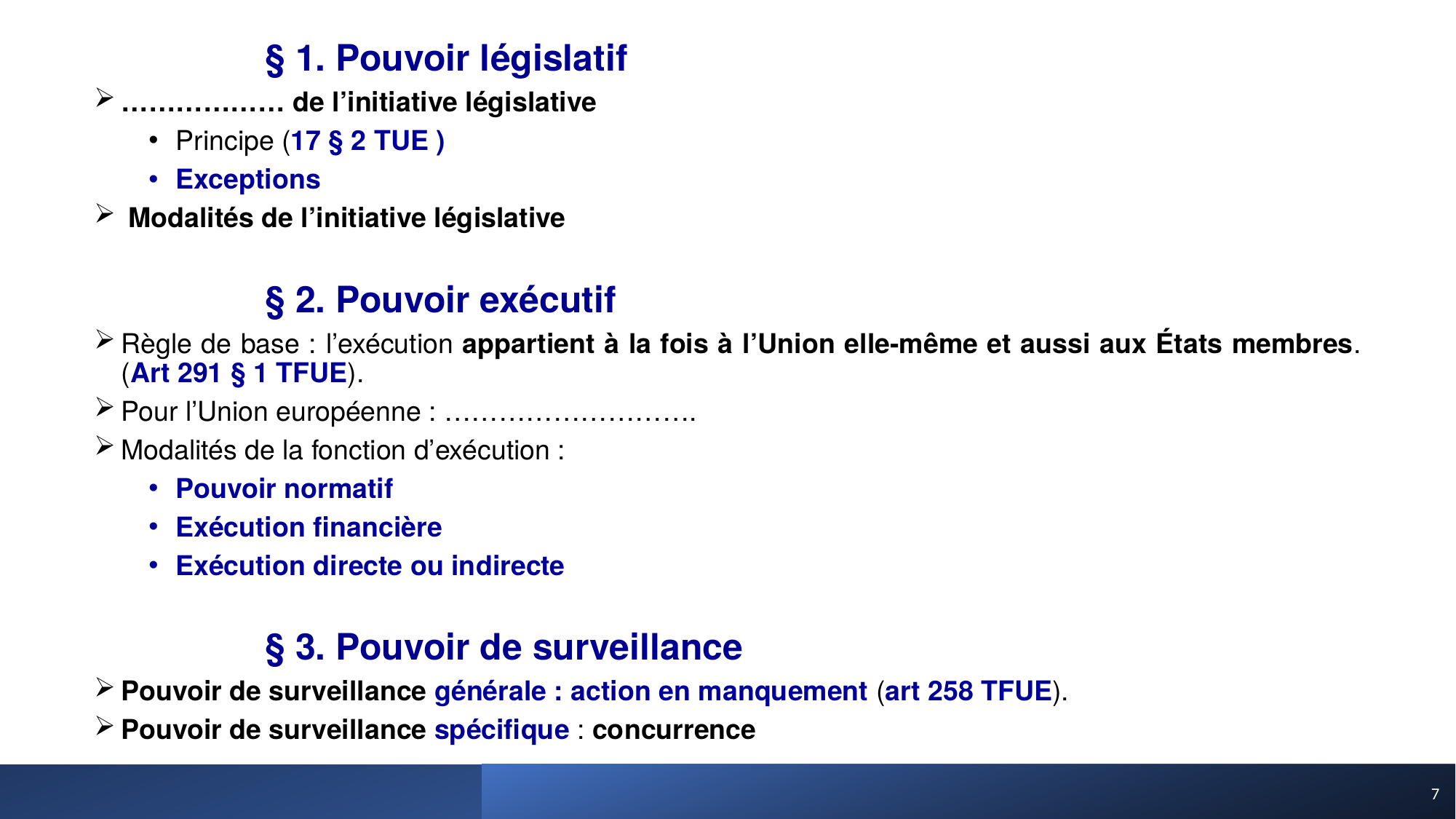

§ 1. Pouvoir législatif
……………… de l’initiative législative
Principe (17 § 2 TUE )
Exceptions
Modalités de l’initiative législative

§ 2. Pouvoir exécutif
Règle de base : l’exécution appartient à la fois à l’Union elle-même et aussi aux États membres. (Art 291 § 1 TFUE).
Pour l’Union européenne : ……………………….
Modalités de la fonction d’exécution :
Pouvoir normatif
Exécution financière
Exécution directe ou indirecte

§ 3. Pouvoir de surveillance
Pouvoir de surveillance générale : action en manquement (art 258 TFUE).
Pouvoir de surveillance spécifique : concurrence

7